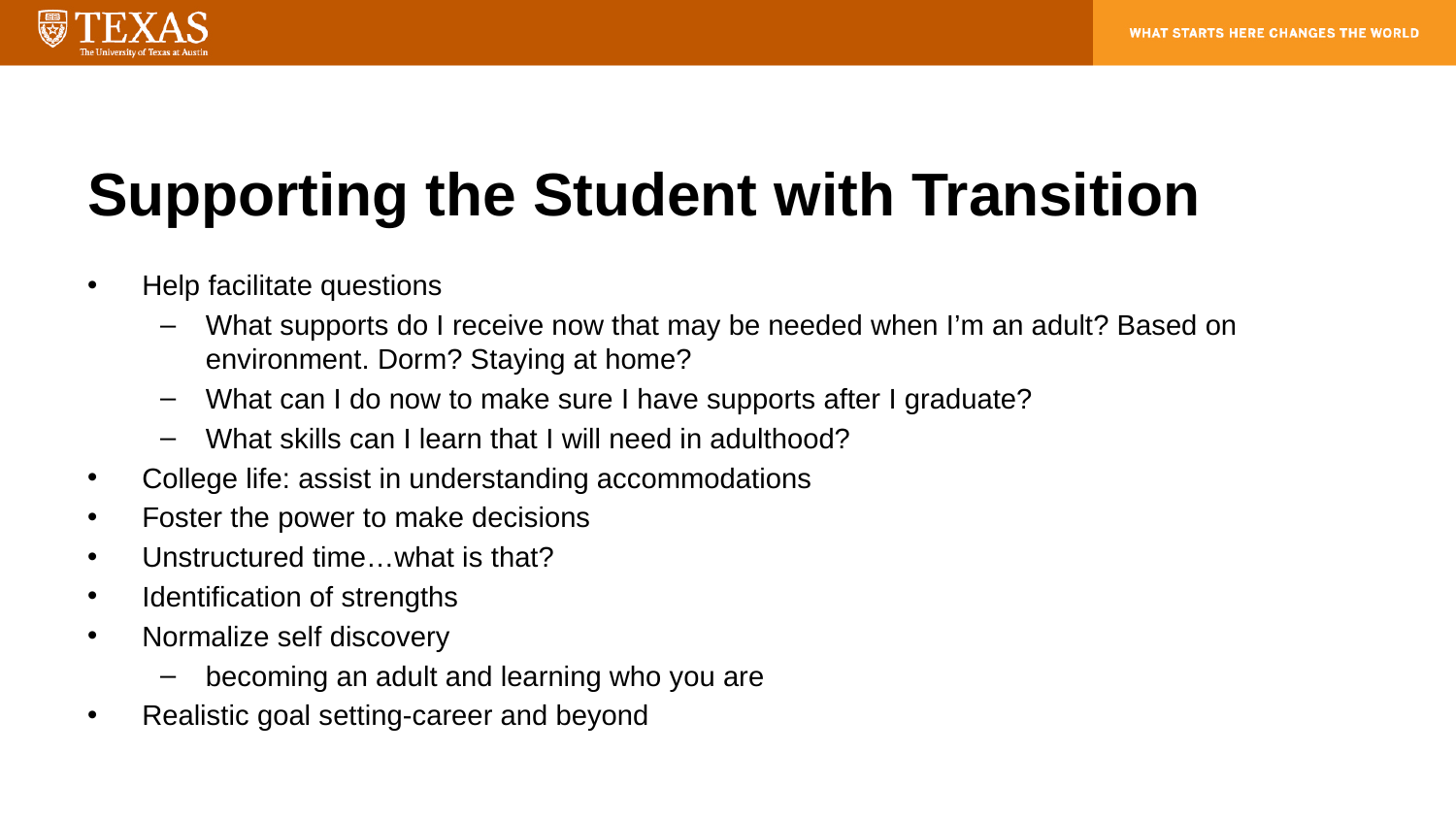

# Supporting the Student with Transition
Help facilitate questions
What supports do I receive now that may be needed when I’m an adult? Based on environment. Dorm? Staying at home?
What can I do now to make sure I have supports after I graduate?
What skills can I learn that I will need in adulthood?
College life: assist in understanding accommodations
Foster the power to make decisions
Unstructured time…what is that?
Identification of strengths
Normalize self discovery
becoming an adult and learning who you are
Realistic goal setting-career and beyond